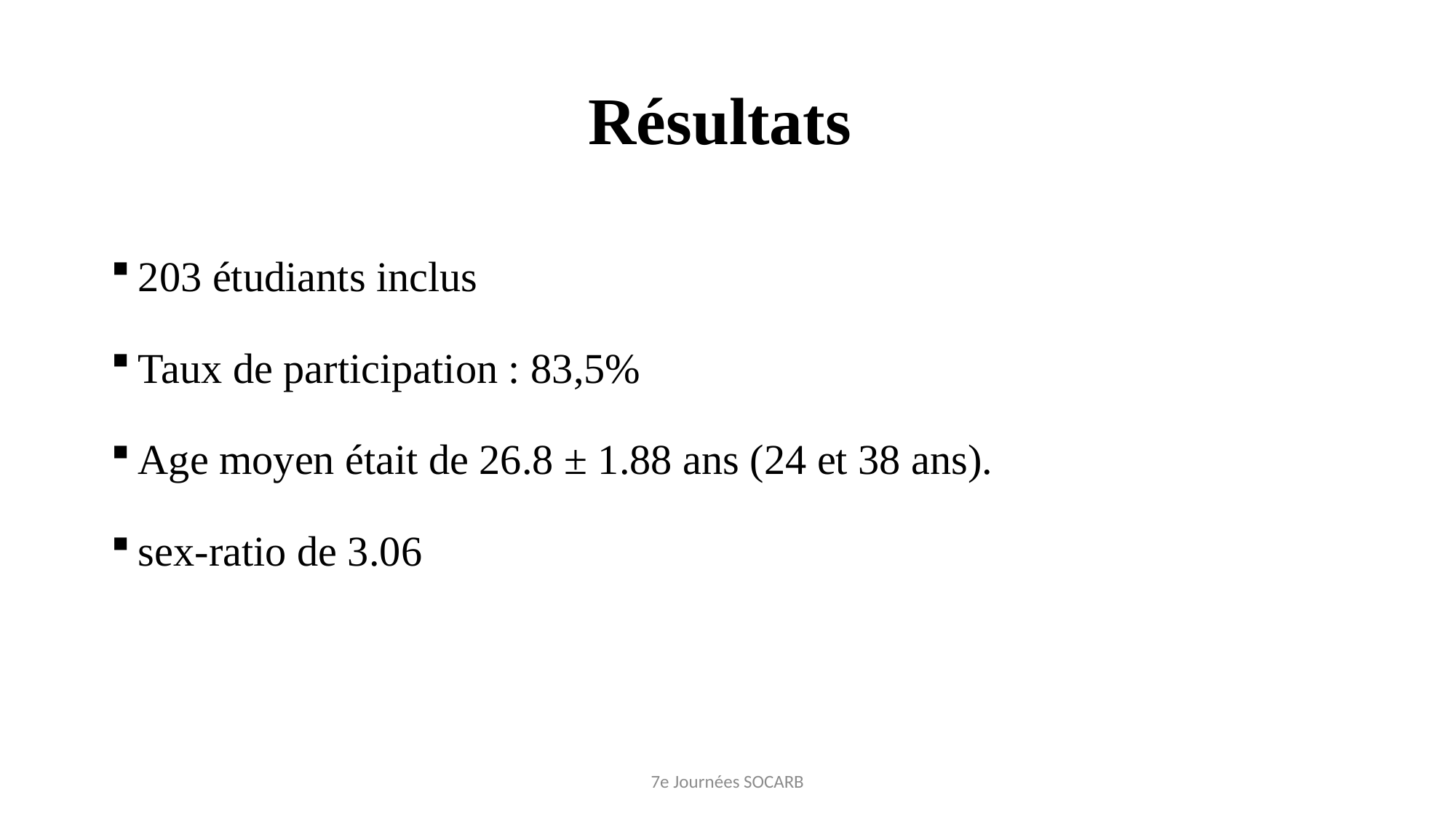

# Résultats
203 étudiants inclus
Taux de participation : 83,5%
Age moyen était de 26.8 ± 1.88 ans (24 et 38 ans).
sex-ratio de 3.06

7e Journées SOCARB
7